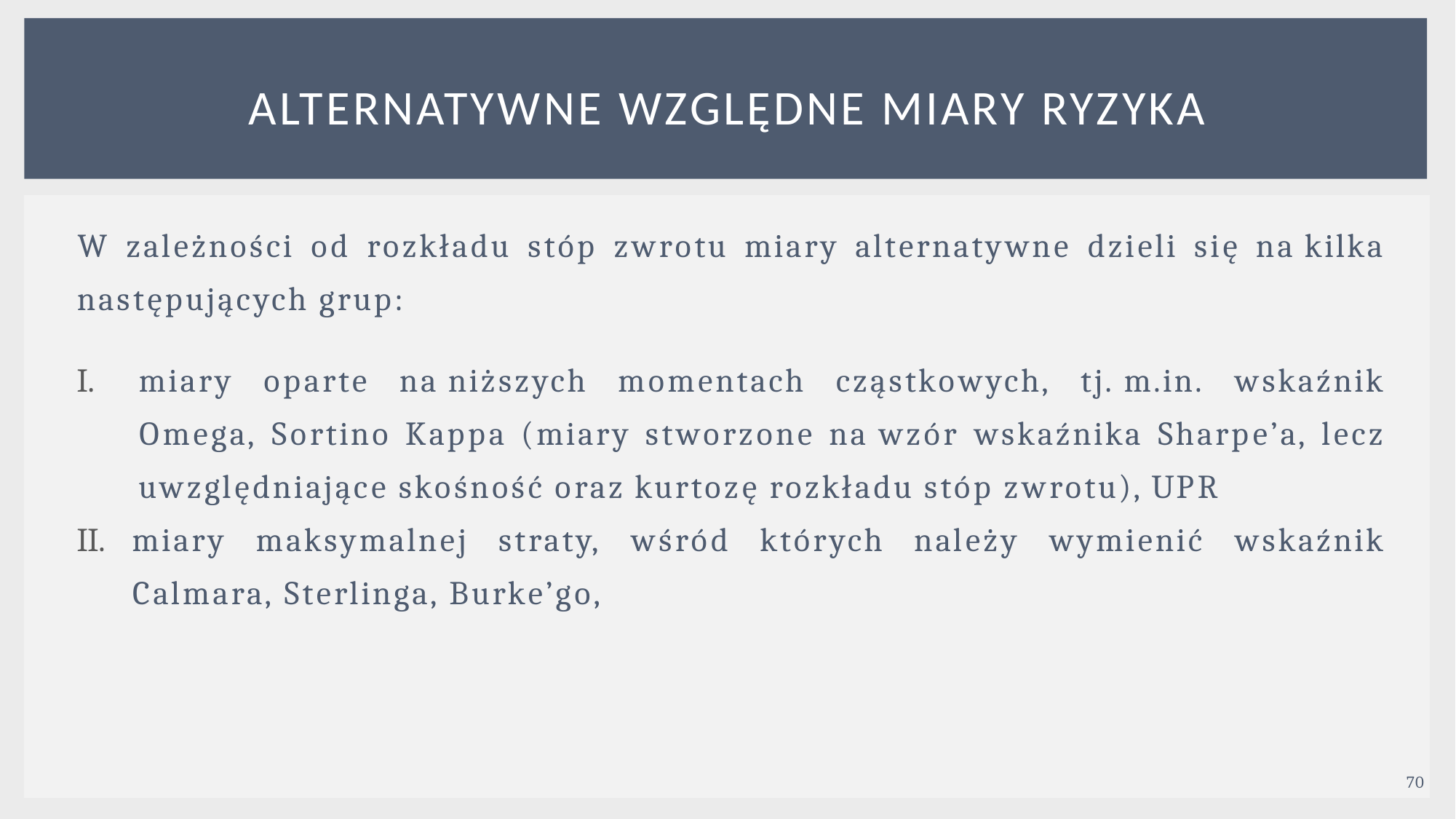

# alternatywne WZGLĘDNE MIARY RYZYKA
W zależności od rozkładu stóp zwrotu miary alternatywne dzieli się na kilka następujących grup:

miary oparte na niższych momentach cząstkowych, tj. m.in. wskaźnik Omega, Sortino Kappa (miary stworzone na wzór wskaźnika Sharpe’a, lecz uwzględniające skośność oraz kurtozę rozkładu stóp zwrotu), UPR
miary maksymalnej straty, wśród których należy wymienić wskaźnik Calmara, Sterlinga, Burke’go,
70